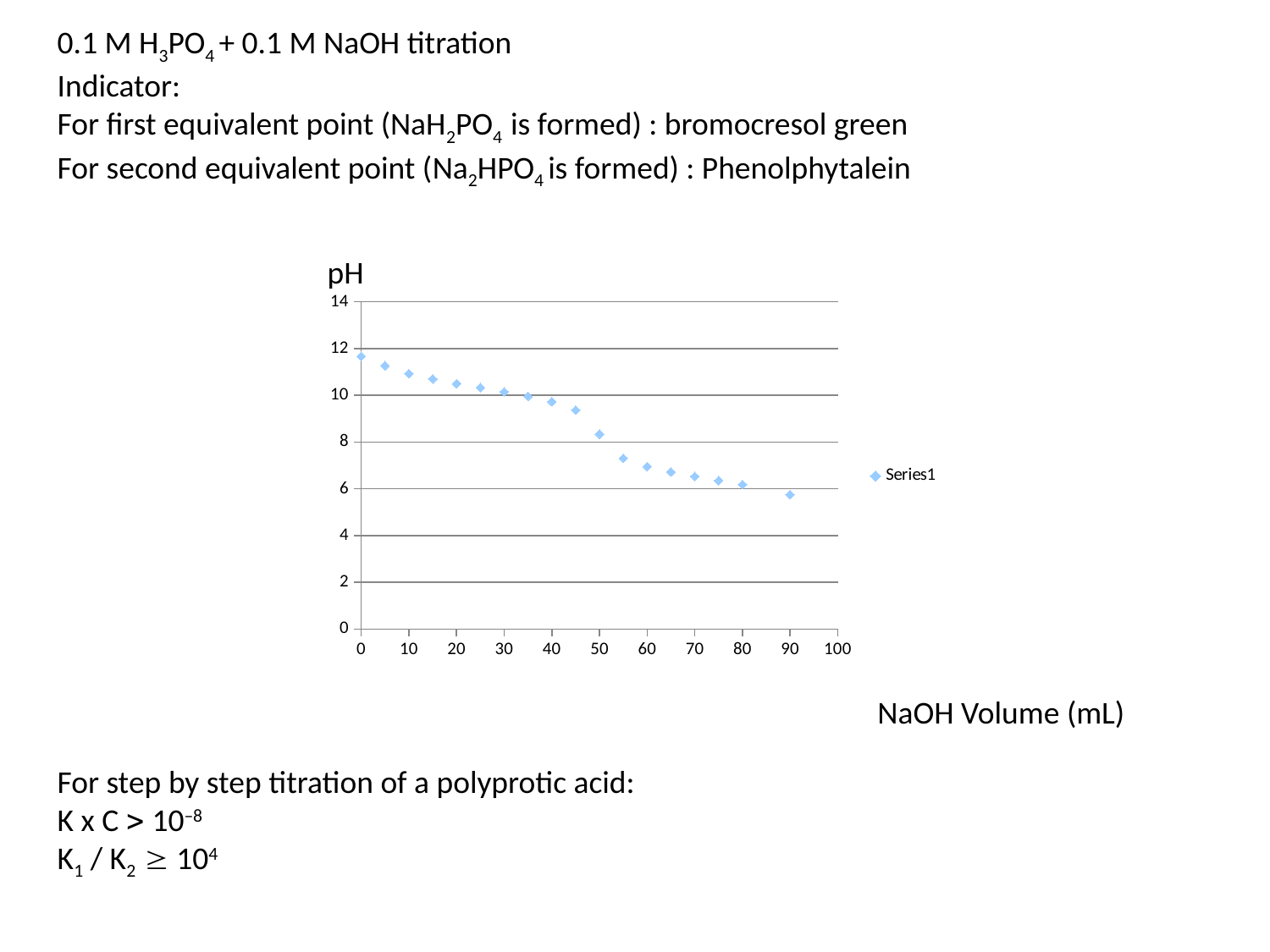

0.1 M H3PO4 + 0.1 M NaOH titration
Indicator:
For first equivalent point (NaH2PO4  is formed) : bromocresol green
For second equivalent point (Na2HPO4 is formed) : Phenolphytalein

For step by step titration of a polyprotic acid:
K x C > 10–8
K1 / K2  ≥ 104

pH

### Chart

| Category |  |
|---|---|
NaOH Volume (mL)